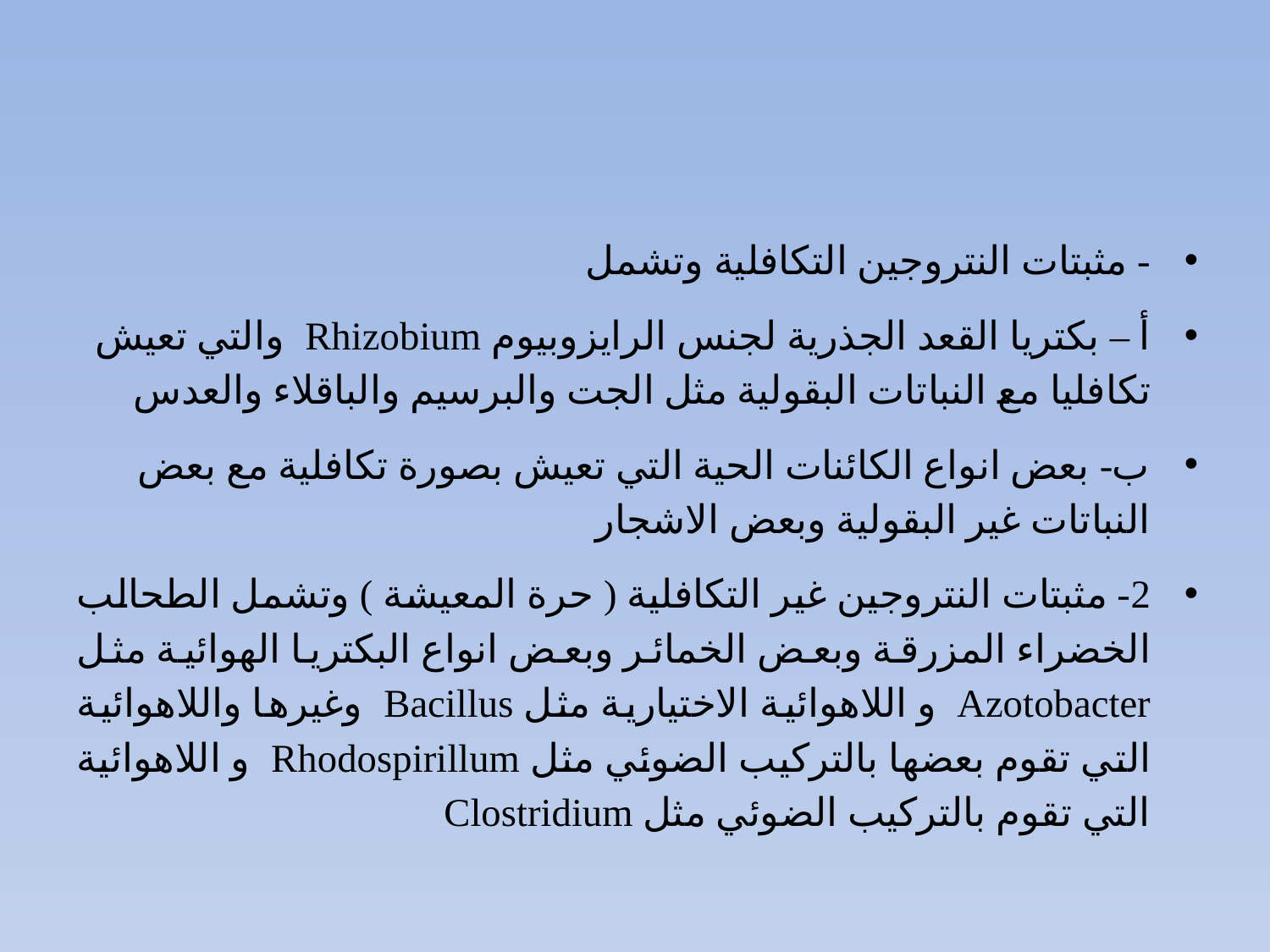

#
- مثبتات النتروجين التكافلية وتشمل
أ – بكتريا القعد الجذرية لجنس الرايزوبيوم Rhizobium  والتي تعيش تكافليا مع النباتات البقولية مثل الجت والبرسيم والباقلاء والعدس
ب- بعض انواع الكائنات الحية التي تعيش بصورة تكافلية مع بعض النباتات غير البقولية وبعض الاشجار
2- مثبتات النتروجين غير التكافلية ( حرة المعيشة ) وتشمل الطحالب الخضراء المزرقة وبعض الخمائر وبعض انواع البكتريا الهوائية مثل Azotobacter  و اللاهوائية الاختيارية مثل Bacillus  وغيرها واللاهوائية التي تقوم بعضها بالتركيب الضوئي مثل Rhodospirillum  و اللاهوائية التي تقوم بالتركيب الضوئي مثل Clostridium